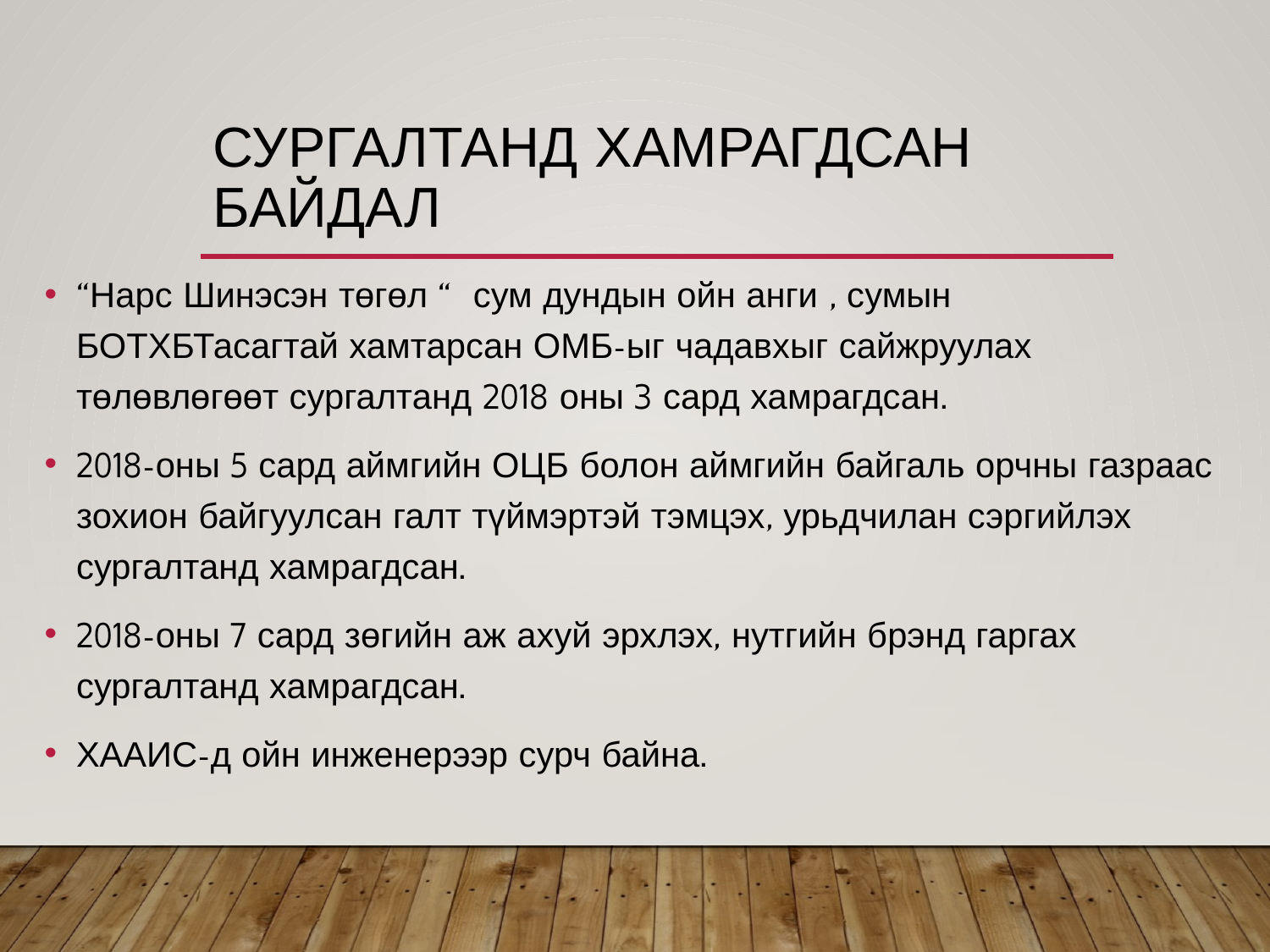

# Сургалтанд хамрагдсан байдал
“Нарс Шинэсэн төгөл “  сум дундын ойн анги , сумын БОТХБТасагтай хамтарсан ОМБ-ыг чадавхыг сайжруулах төлөвлөгөөт сургалтанд 2018 оны 3 сард хамрагдсан.
2018-оны 5 сард аймгийн ОЦБ болон аймгийн байгаль орчны газраас зохион байгуулсан галт түймэртэй тэмцэх, урьдчилан сэргийлэх сургалтанд хамрагдсан.
2018-оны 7 сард зөгийн аж ахуй эрхлэх, нутгийн брэнд гаргах  сургалтанд хамрагдсан.
ХААИС-д ойн инженерээр сурч байна.